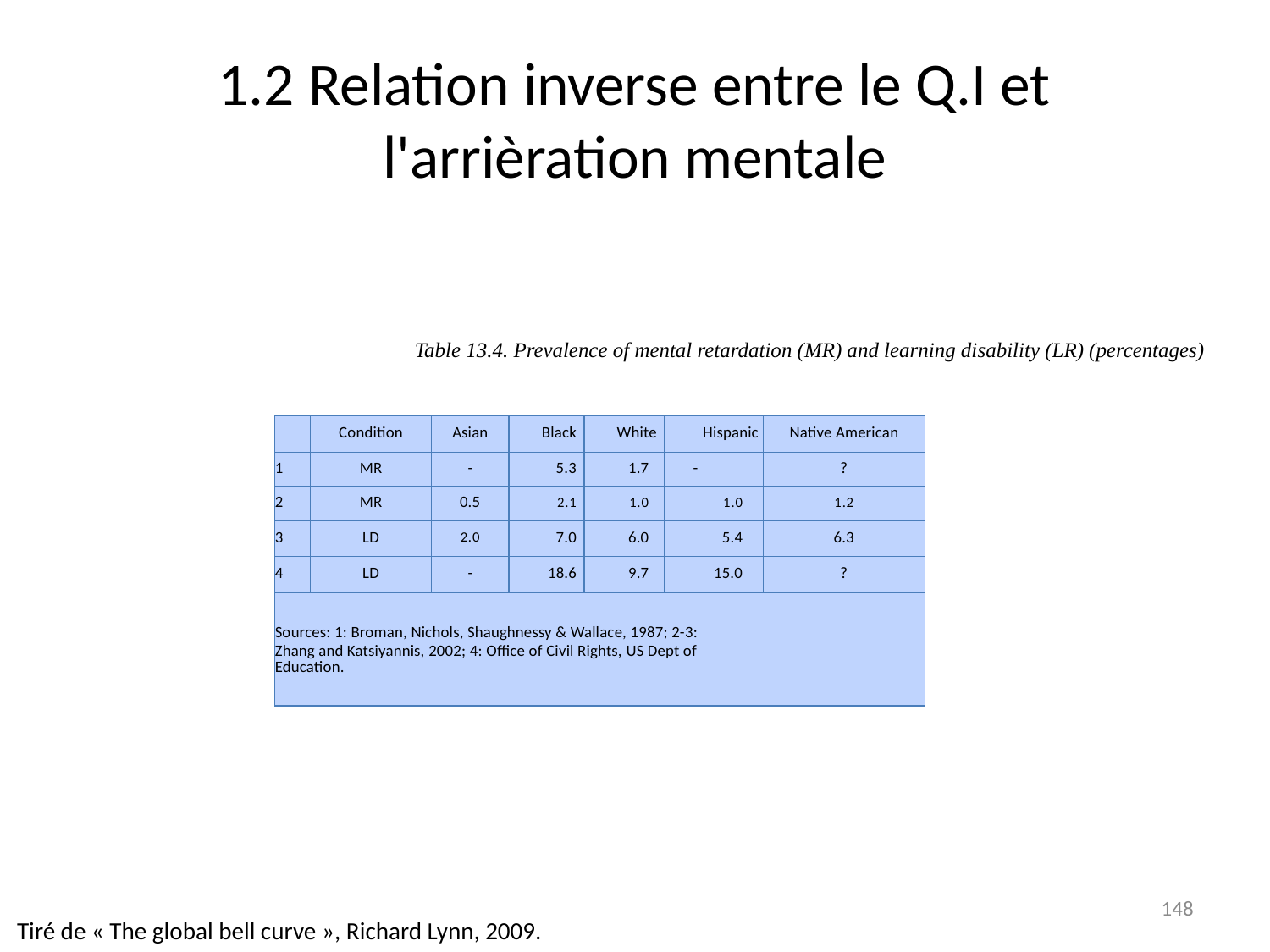

# 1.2 Relation inverse entre le Q.I et l'arrièration mentale
Table 13.4. Prevalence of mental retardation (MR) and learning disability (LR) (percentages)

|  | Condition | Asian | Black | White | Hispanic | Native American |
| --- | --- | --- | --- | --- | --- | --- |
| 1 | MR | - | 5.3 | 1.7 | - | ? |
| 2 | MR | 0.5 | 2.1 | 1.0 | 1.0 | 1.2 |
| 3 | LD | 2.0 | 7.0 | 6.0 | 5.4 | 6.3 |
| 4 | LD | - | 18.6 | 9.7 | 15.0 | ? |
| Sources: 1: Broman, Nichols, Shaughnessy & Wallace, 1987; 2-3: Zhang and Katsiyannis, 2002; 4: Office of Civil Rights, US Dept of Education. |  |  |  |  |  |  |
148
Tiré de « The global bell curve », Richard Lynn, 2009.